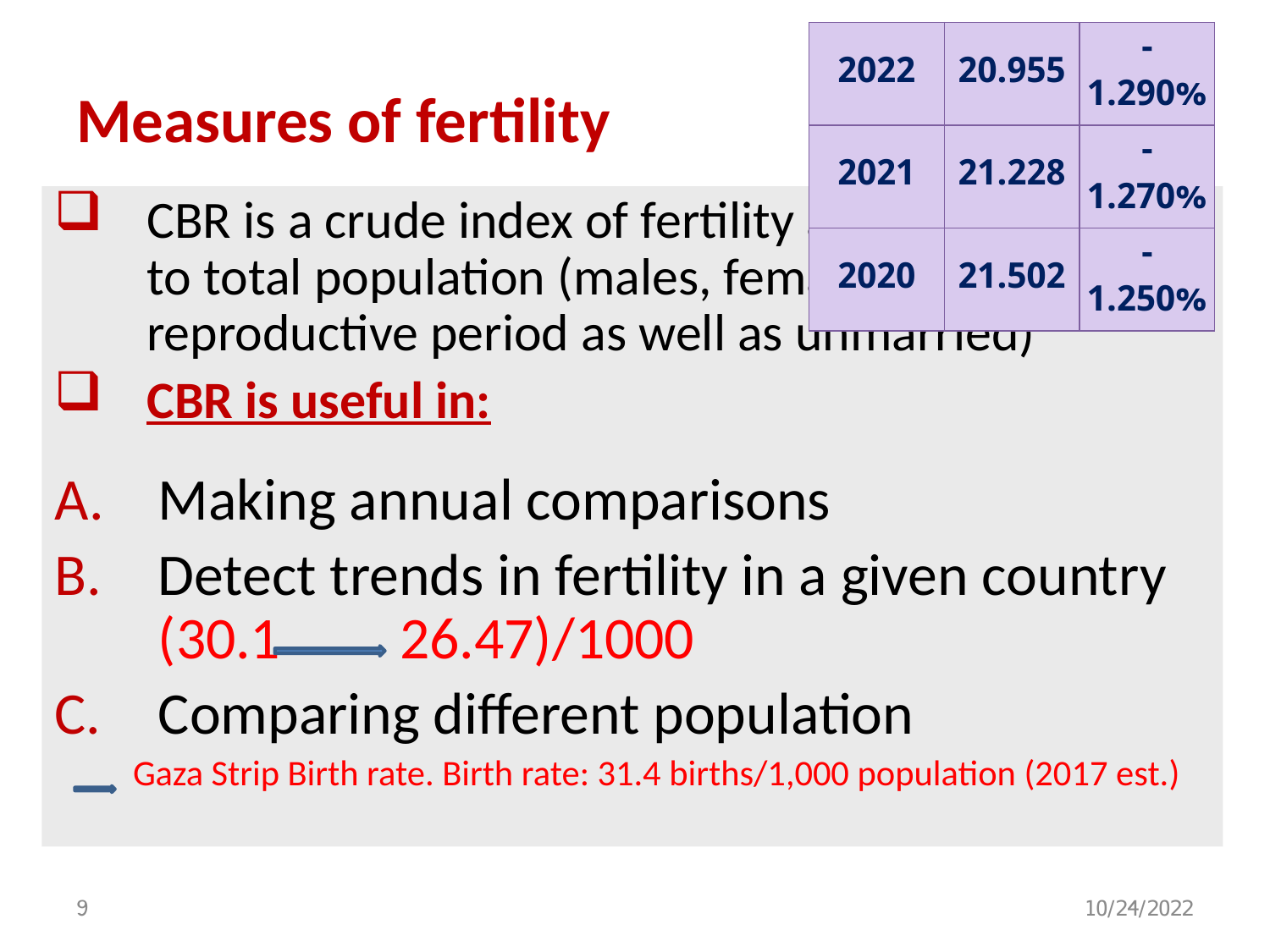

| 2022 | 20.955 | -1.290% |
| --- | --- | --- |
| 2021 | 21.228 | -1.270% |
| 2020 | 21.502 | -1.250% |
# Measures of fertility
CBR is a crude index of fertility as it relates births to total population (males, females outside the reproductive period as well as unmarried)
CBR is useful in:

Making annual comparisons
Detect trends in fertility in a given country (30.1         26.47)/1000
Comparing different population
      Gaza Strip Birth rate. Birth rate: 31.4 births/1,000 population (2017 est.)

9
10/24/2022